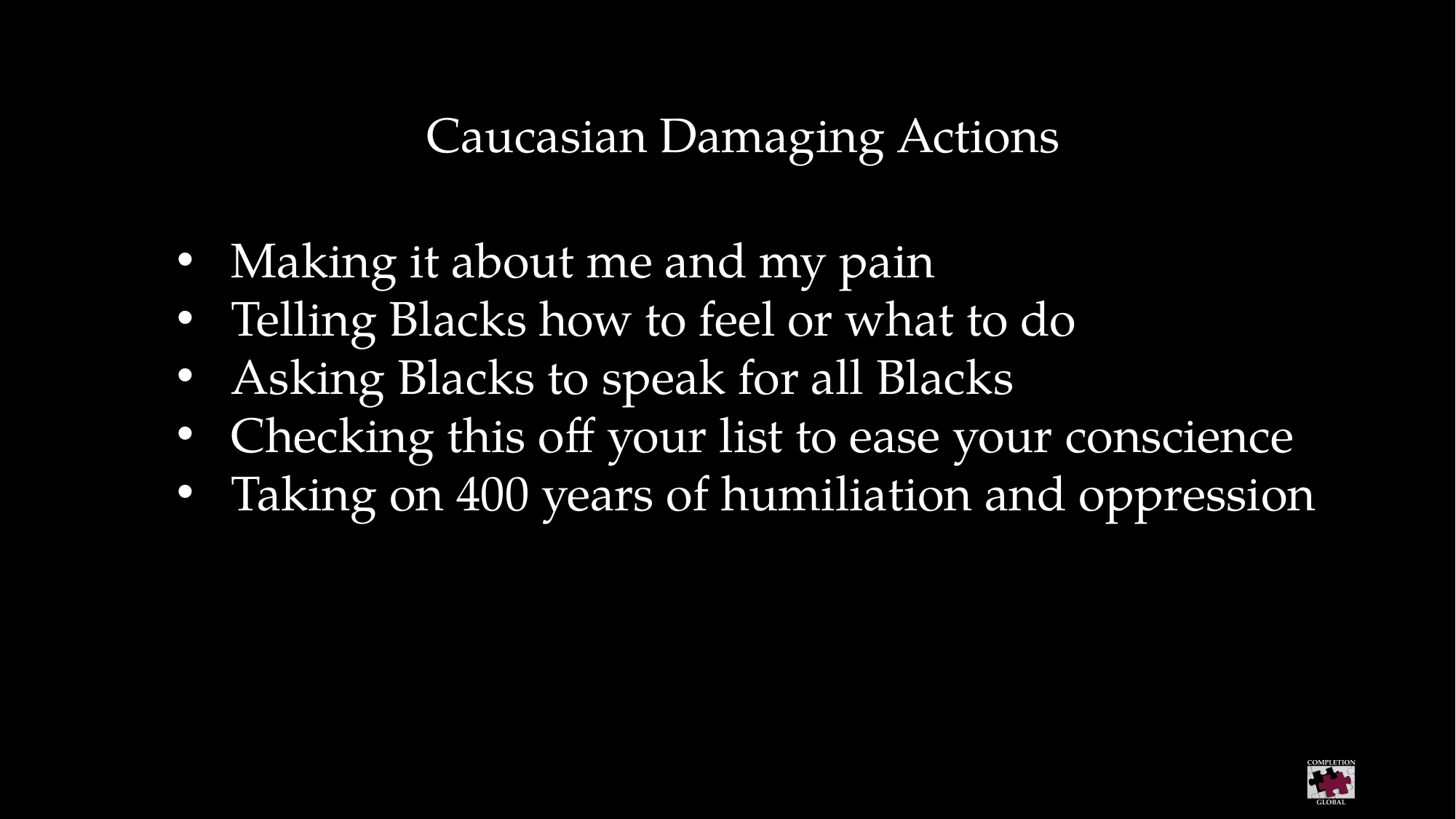

Caucasian Damaging Actions
Making it about me and my pain
Telling Blacks how to feel or what to do
Asking Blacks to speak for all Blacks
Checking this off your list to ease your conscience
Taking on 400 years of humiliation and oppression